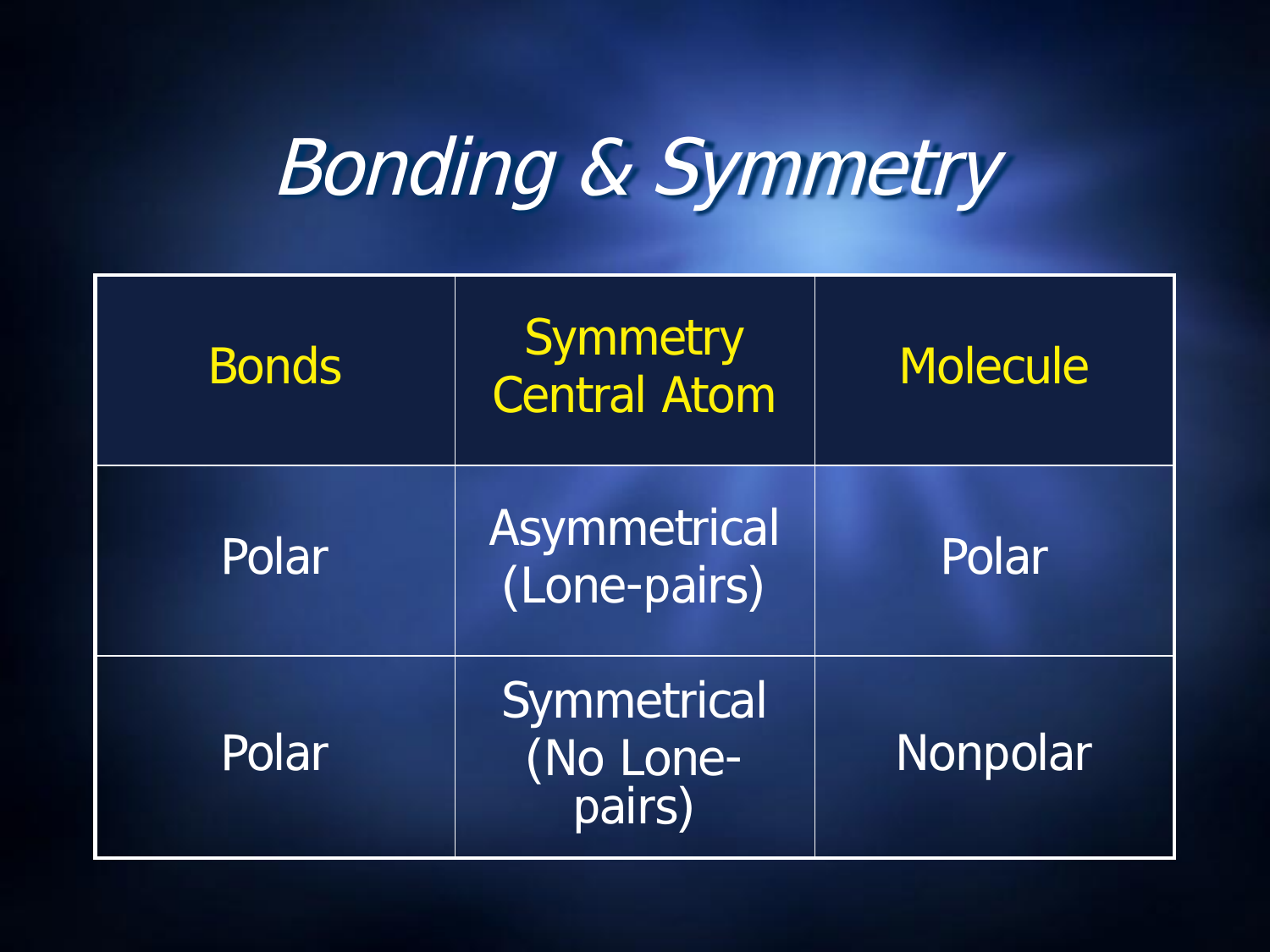

# Bonding & Symmetry
| Bonds | Symmetry Central Atom | Molecule |
| --- | --- | --- |
| Polar | Asymmetrical (Lone-pairs) | Polar |
| Polar | Symmetrical (No Lone-pairs) | Nonpolar |